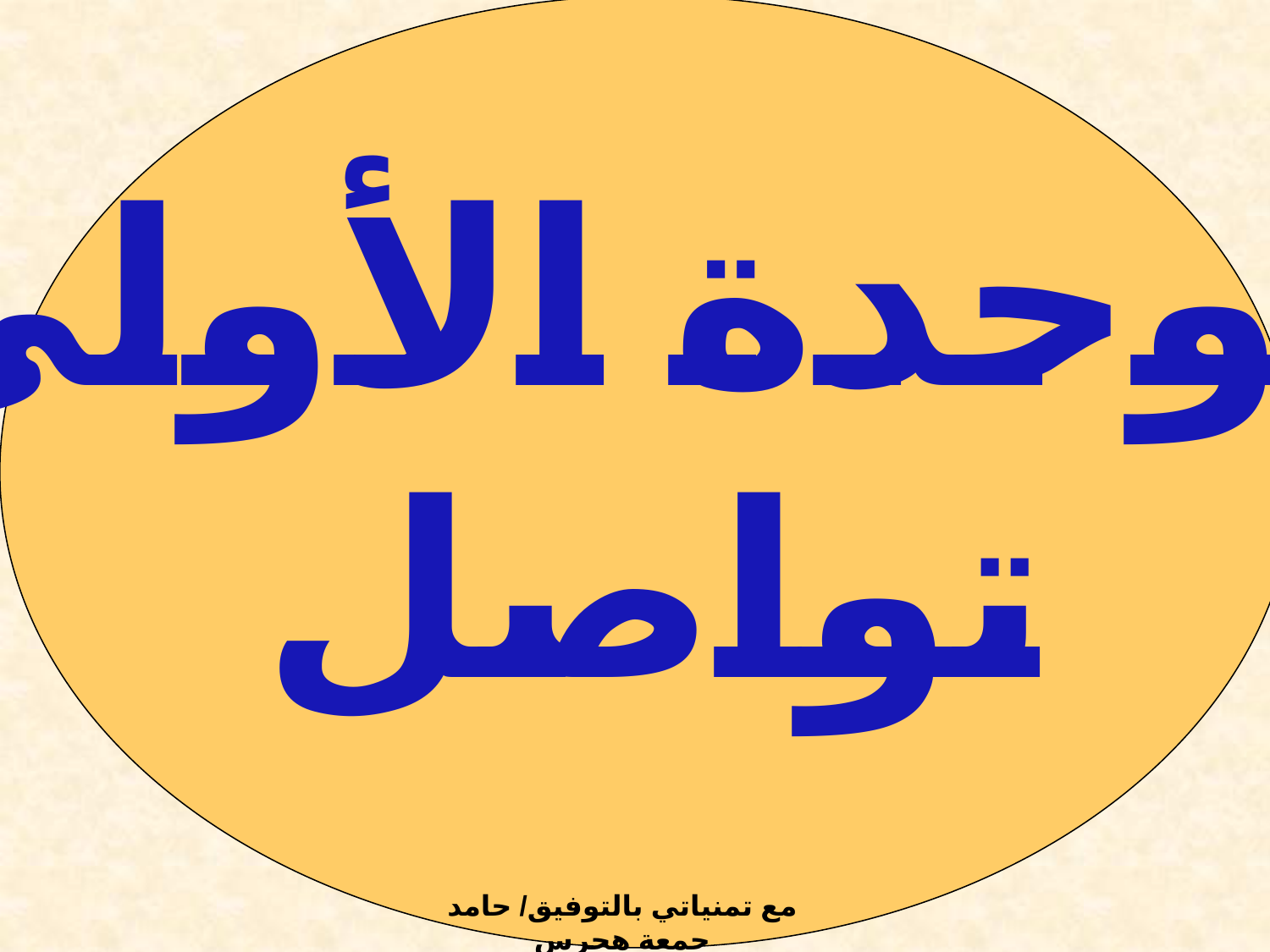

الوحدة الأولى
تواصل
مع تمنياتي بالتوفيق/ حامد جمعة هجرس